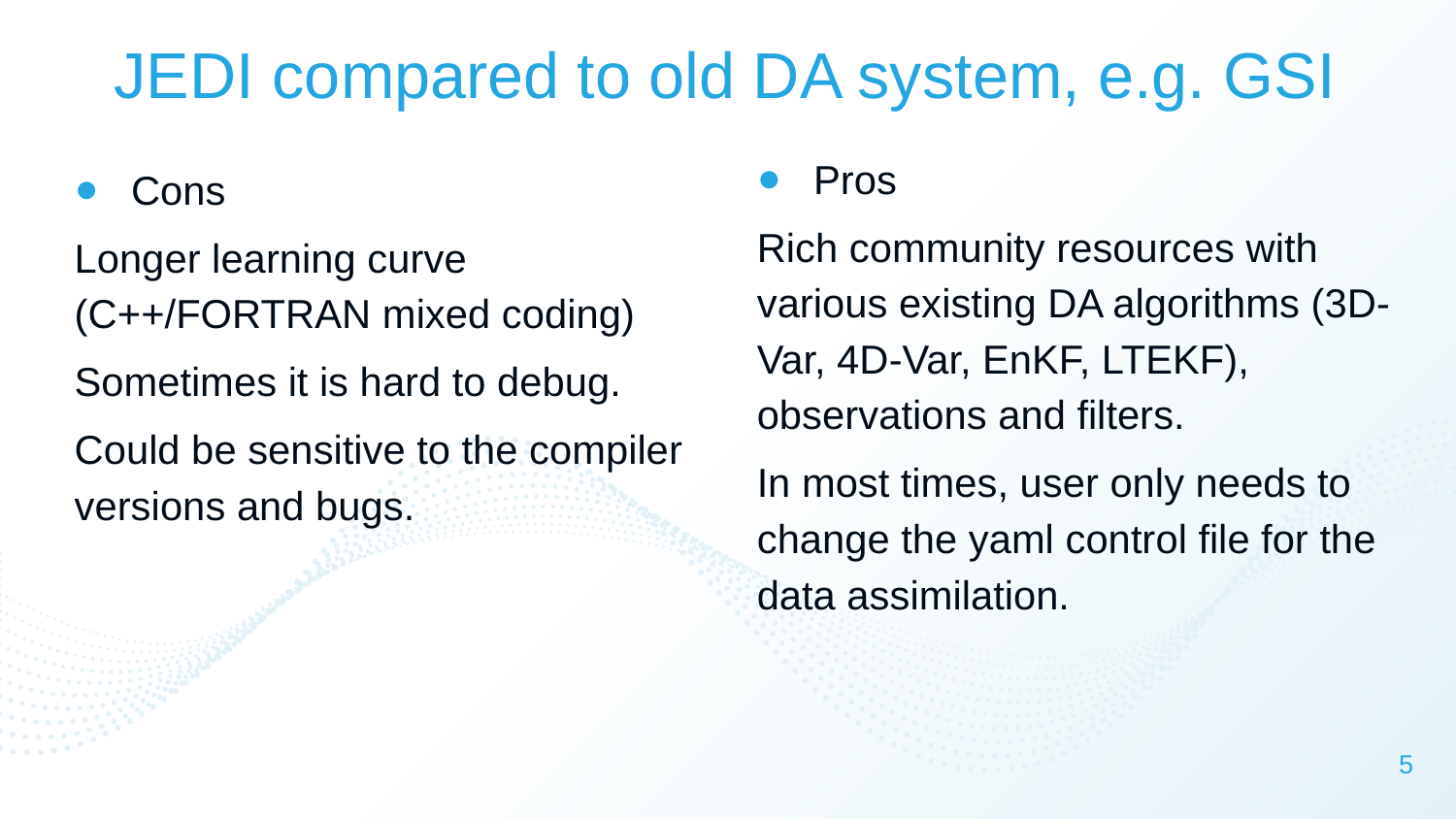

# JEDI compared to old DA system, e.g. GSI
Pros
Rich community resources with various existing DA algorithms (3D-Var, 4D-Var, EnKF, LTEKF), observations and filters.
In most times, user only needs to change the yaml control file for the data assimilation.
Cons
Longer learning curve (C++/FORTRAN mixed coding)
Sometimes it is hard to debug.
Could be sensitive to the compiler versions and bugs.
5